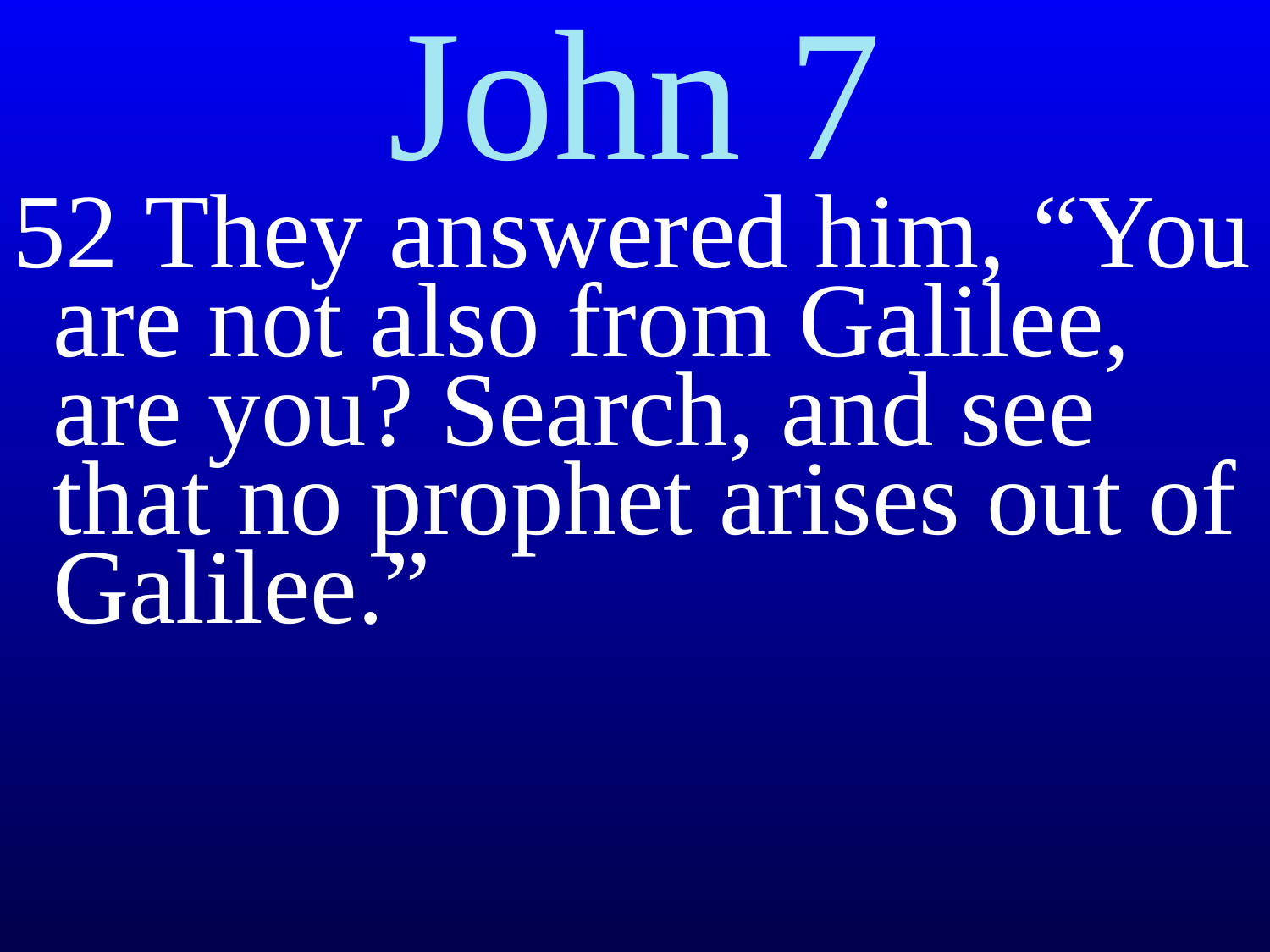

# John 7
52 They answered him, “You are not also from Galilee, are you? Search, and see that no prophet arises out of Galilee.”